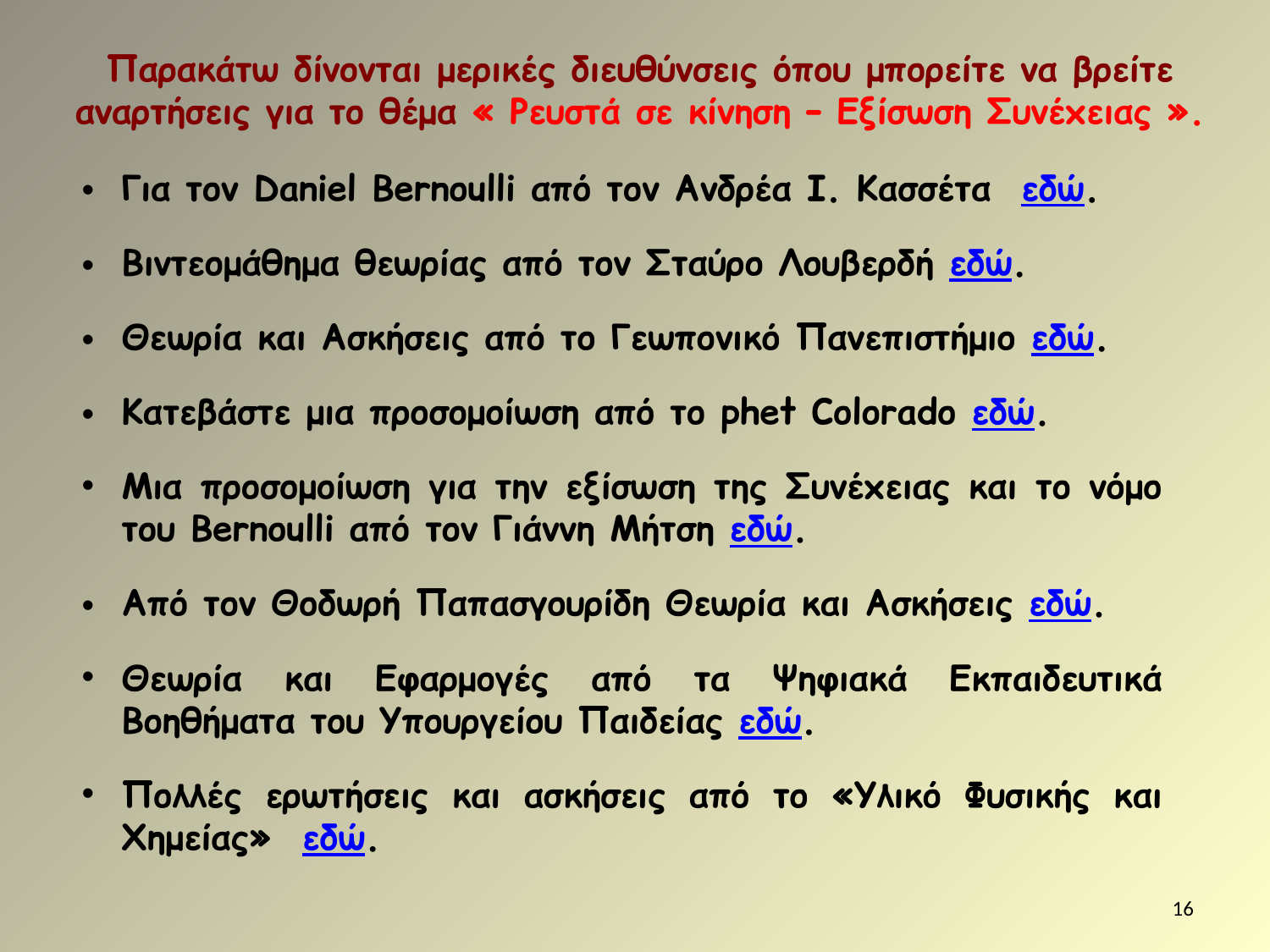

Παρακάτω δίνονται μερικές διευθύνσεις όπου μπορείτε να βρείτε αναρτήσεις για το θέμα « Ρευστά σε κίνηση – Εξίσωση Συνέχειας ».

Για τον Daniel Bernoulli από τον Ανδρέα Ι. Κασσέτα  εδώ.

Βιντεομάθημα θεωρίας από τον Σταύρο Λουβερδή εδώ.

Θεωρία και Ασκήσεις από το Γεωπονικό Πανεπιστήμιο εδώ.

Κατεβάστε μια προσομοίωση από το phet Colorado εδώ.

Μια προσομοίωση για την εξίσωση της Συνέχειας και το νόμο του Bernoulli από τον Γιάννη Μήτση εδώ.

Από τον Θοδωρή Παπασγουρίδη Θεωρία και Ασκήσεις εδώ.

Θεωρία και Εφαρμογές από τα Ψηφιακά Εκπαιδευτικά Βοηθήματα του Υπουργείου Παιδείας εδώ.

Πολλές ερωτήσεις και ασκήσεις από το «Υλικό Φυσικής και Χημείας»  εδώ.

16